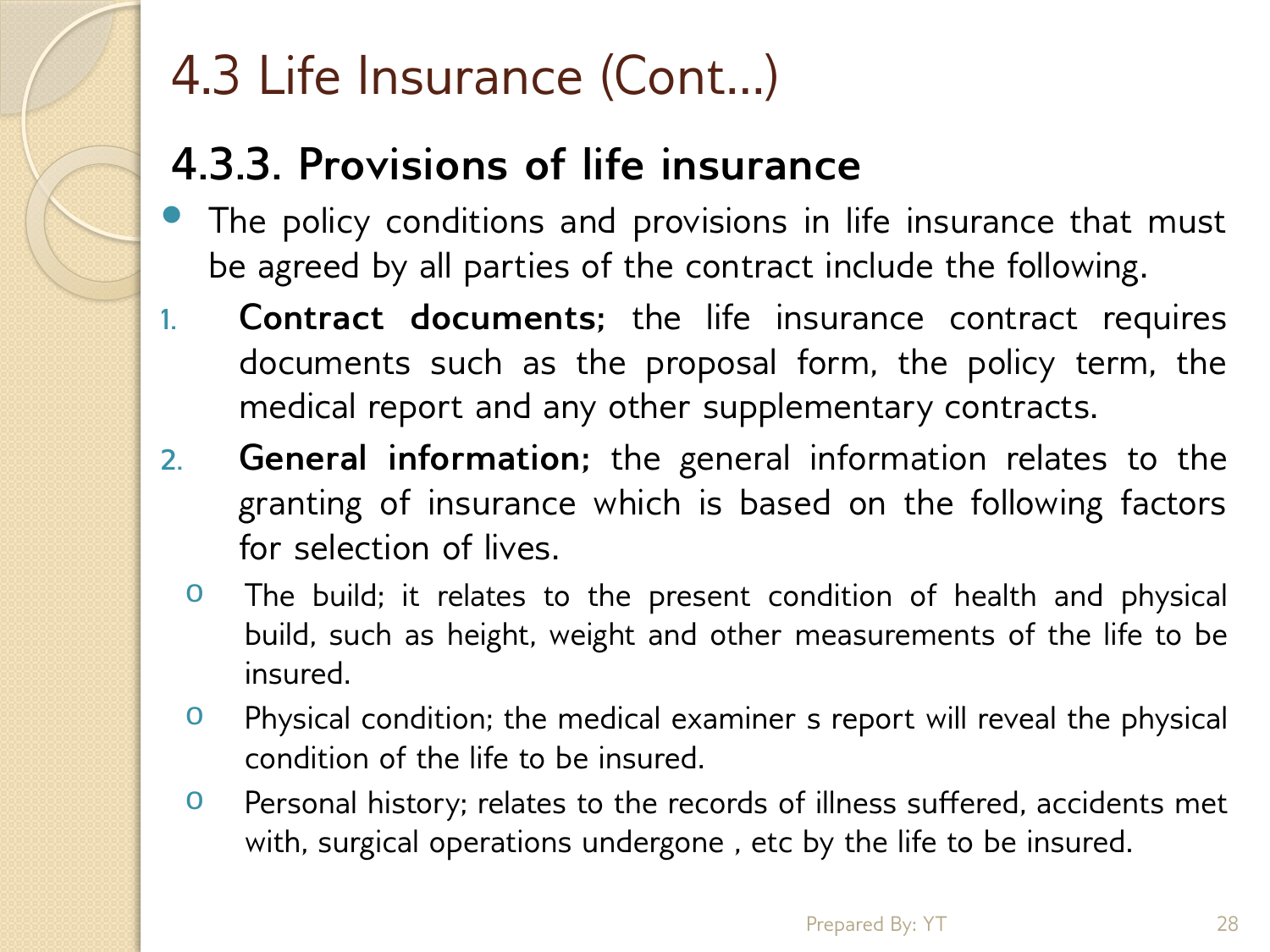

# 4.3 Life Insurance (Cont…)
4.3.3. Provisions of life insurance
The policy conditions and provisions in life insurance that must be agreed by all parties of the contract include the following.
Contract documents; the life insurance contract requires documents such as the proposal form, the policy term, the medical report and any other supplementary contracts.
General information; the general information relates to the granting of insurance which is based on the following factors for selection of lives.
The build; it relates to the present condition of health and physical build, such as height, weight and other measurements of the life to be insured.
Physical condition; the medical examiner s report will reveal the physical condition of the life to be insured.
Personal history; relates to the records of illness suffered, accidents met with, surgical operations undergone , etc by the life to be insured.

Prepared By: YT
28